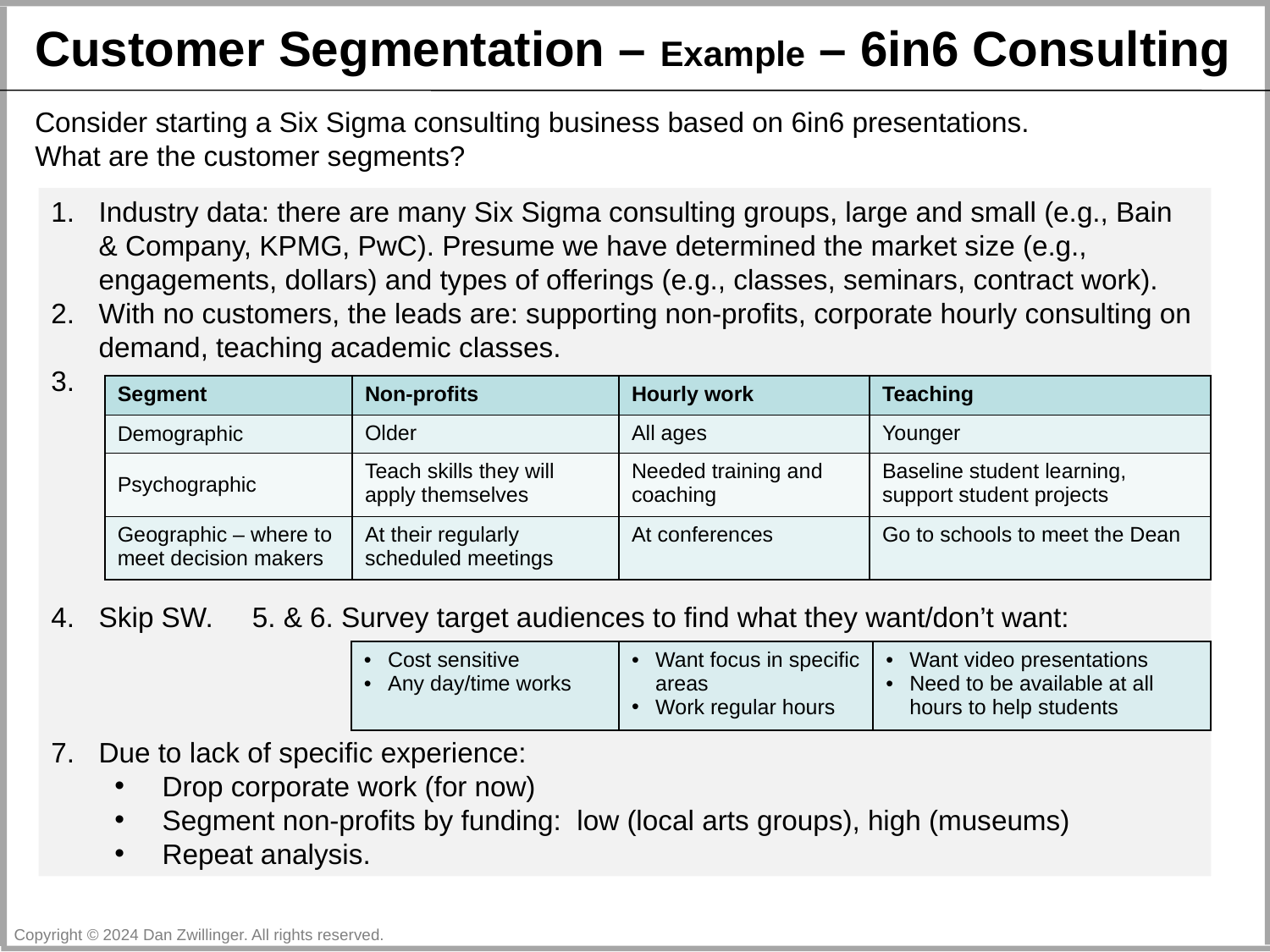

Customer Segmentation – Example – 6in6 Consulting

Consider starting a Six Sigma consulting business based on 6in6 presentations. What are the customer segments?
Industry data: there are many Six Sigma consulting groups, large and small (e.g., Bain & Company, KPMG, PwC). Presume we have determined the market size (e.g., engagements, dollars) and types of offerings (e.g., classes, seminars, contract work).
With no customers, the leads are: supporting non-profits, corporate hourly consulting on demand, teaching academic classes.

Skip SW.     5. & 6. Survey target audiences to find what they want/don’t want:

Due to lack of specific experience:
Drop corporate work (for now)
Segment non-profits by funding:  low (local arts groups), high (museums)
Repeat analysis.
| Segment | Non-profits | Hourly work | Teaching |
| --- | --- | --- | --- |
| Demographic | Older | All ages | Younger |
| Psychographic | Teach skills they will apply themselves | Needed training and coaching | Baseline student learning, support student projects |
| Geographic – where to meet decision makers | At their regularly scheduled meetings | At conferences | Go to schools to meet the Dean |
| Cost sensitive Any day/time works | Want focus in specific areas Work regular hours | Want video presentations Need to be available at all hours to help students |
| --- | --- | --- |
Copyright © 2024 Dan Zwillinger. All rights reserved.